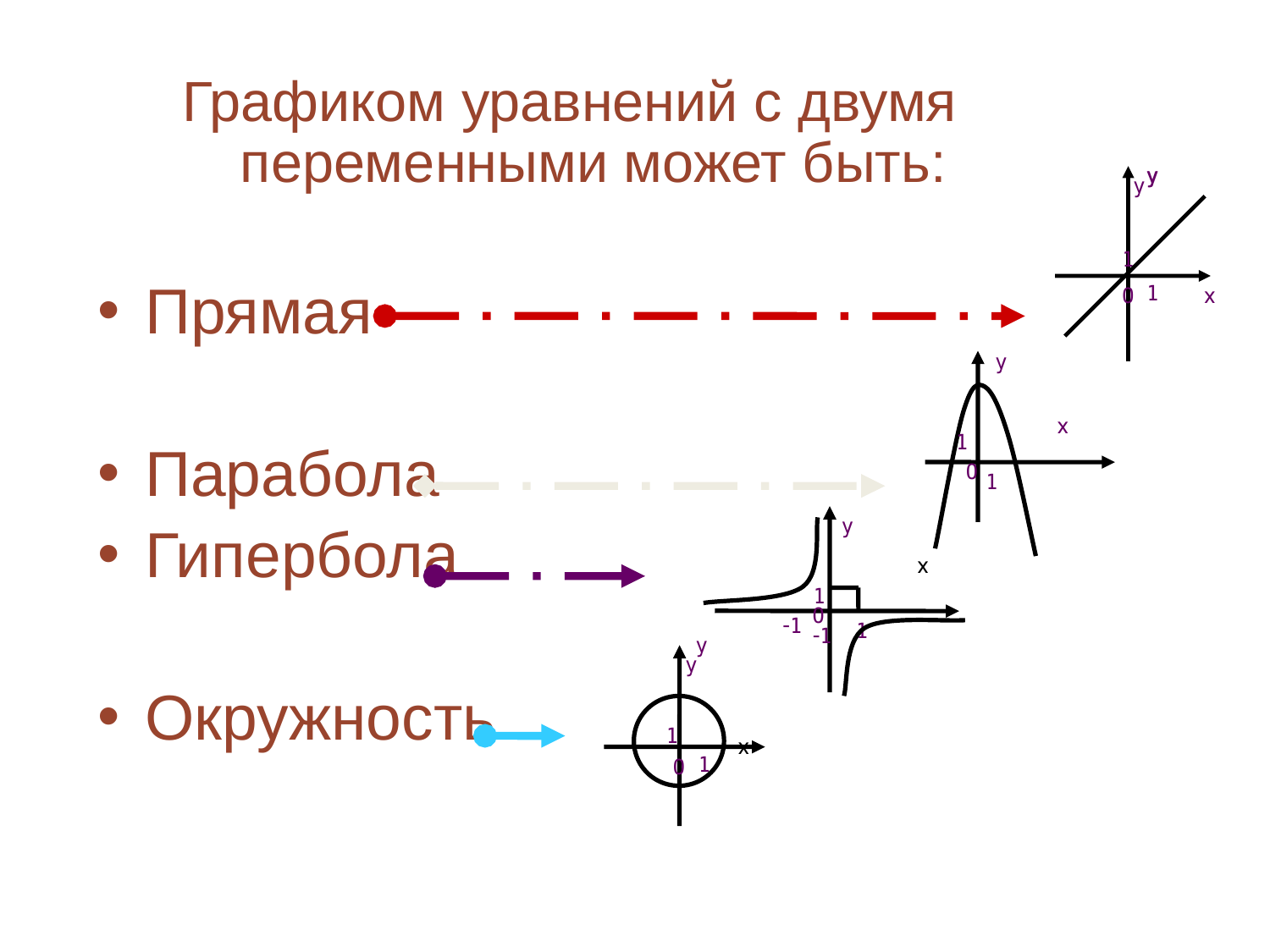

Графиком уравнений с двумя переменными может быть:

Прямая

Парабола
Гипербола

Окружность

y
y

y

1
1

0
x

y

1
0

1
x

y

1

0
-1

1

-1
x

y

y

1
x
1

0